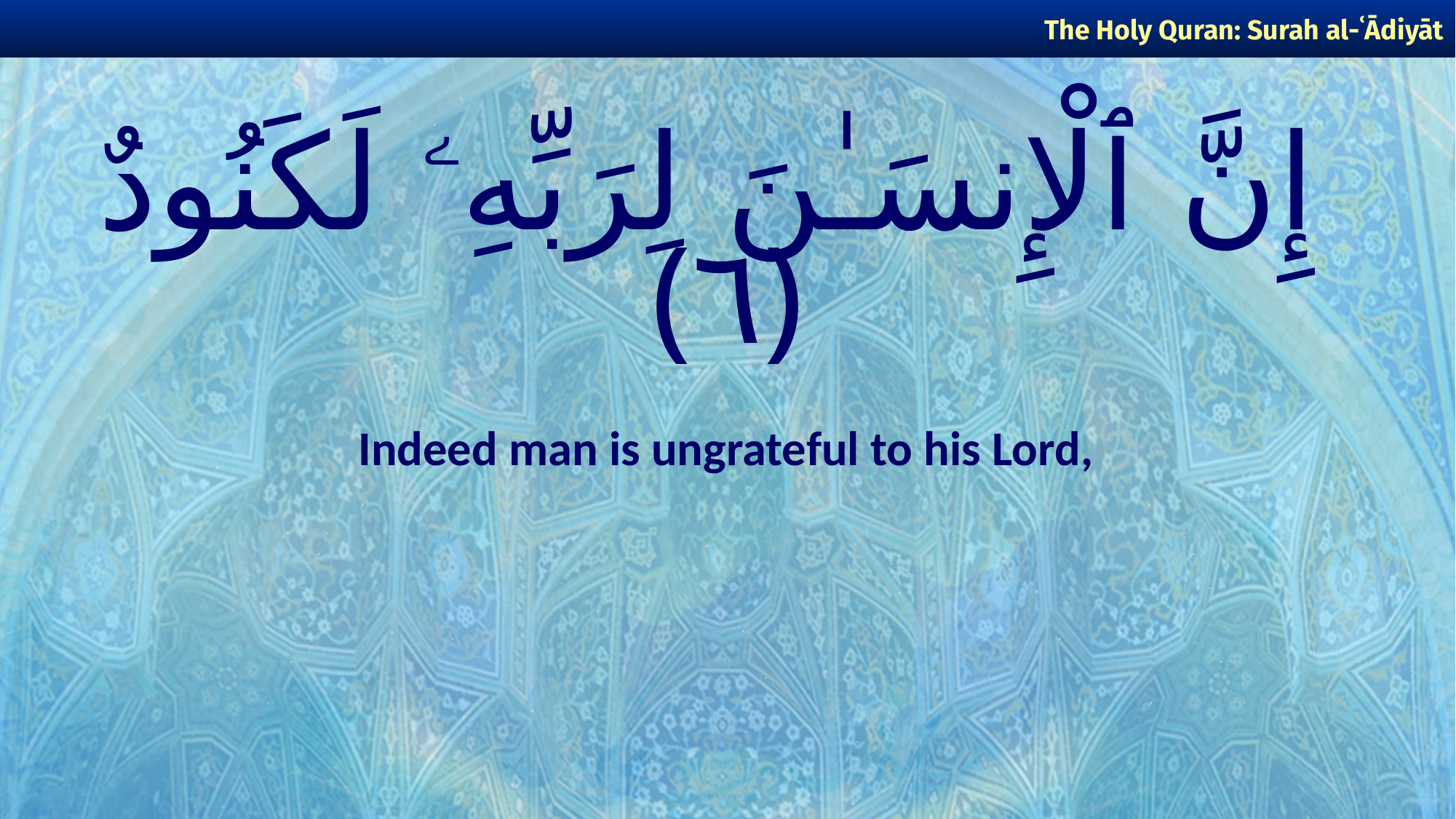

The Holy Quran: Surah al-ʿĀdiyāt
# إِنَّ ٱلْإِنسَـٰنَ لِرَبِّهِۦ لَكَنُودٌ ﴿٦﴾
Indeed man is ungrateful to his Lord,